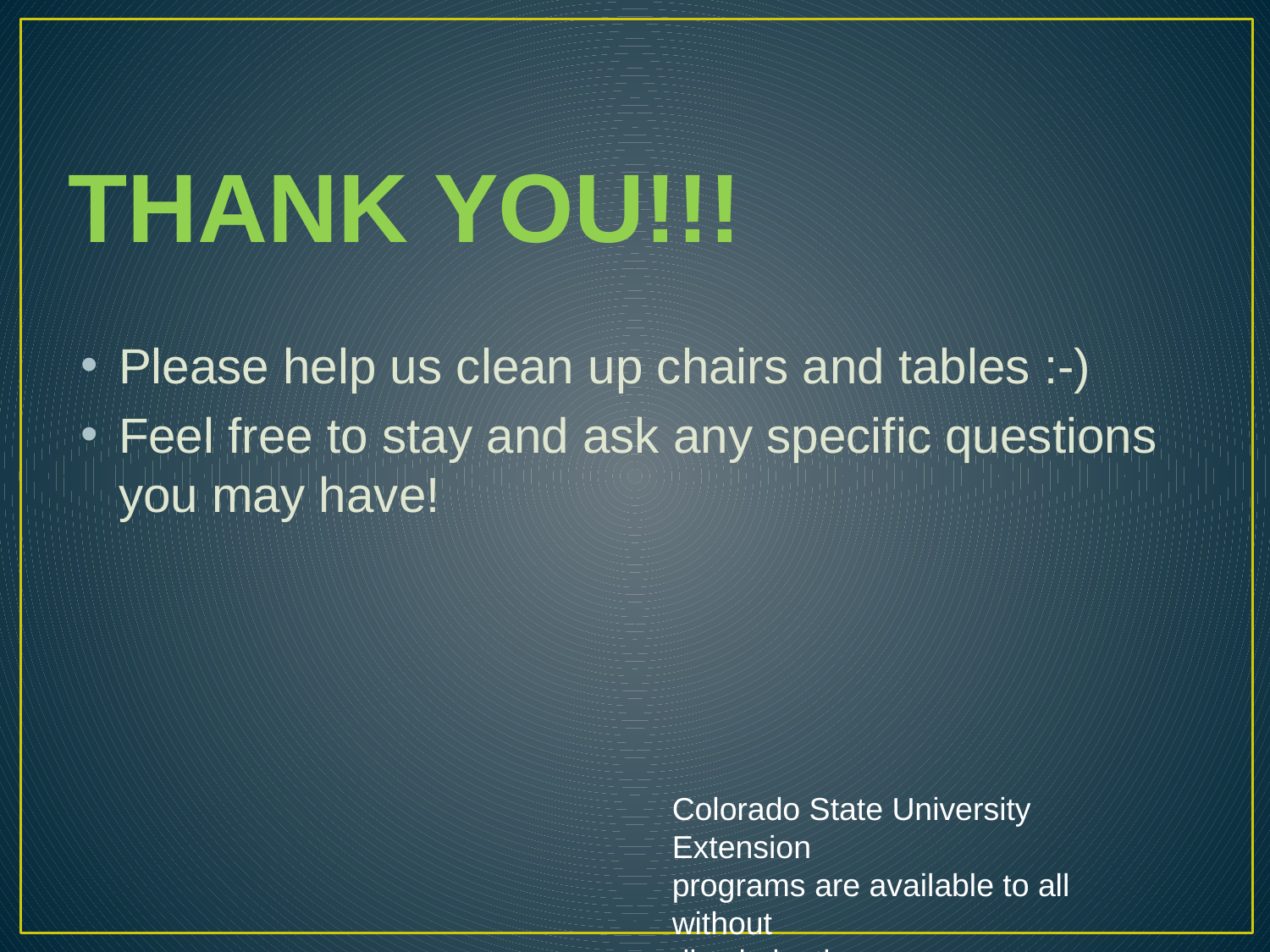

# THANK YOU!!!
Please help us clean up chairs and tables :-)
Feel free to stay and ask any specific questions you may have!
Colorado State University Extension
programs are available to all without
discrimination.